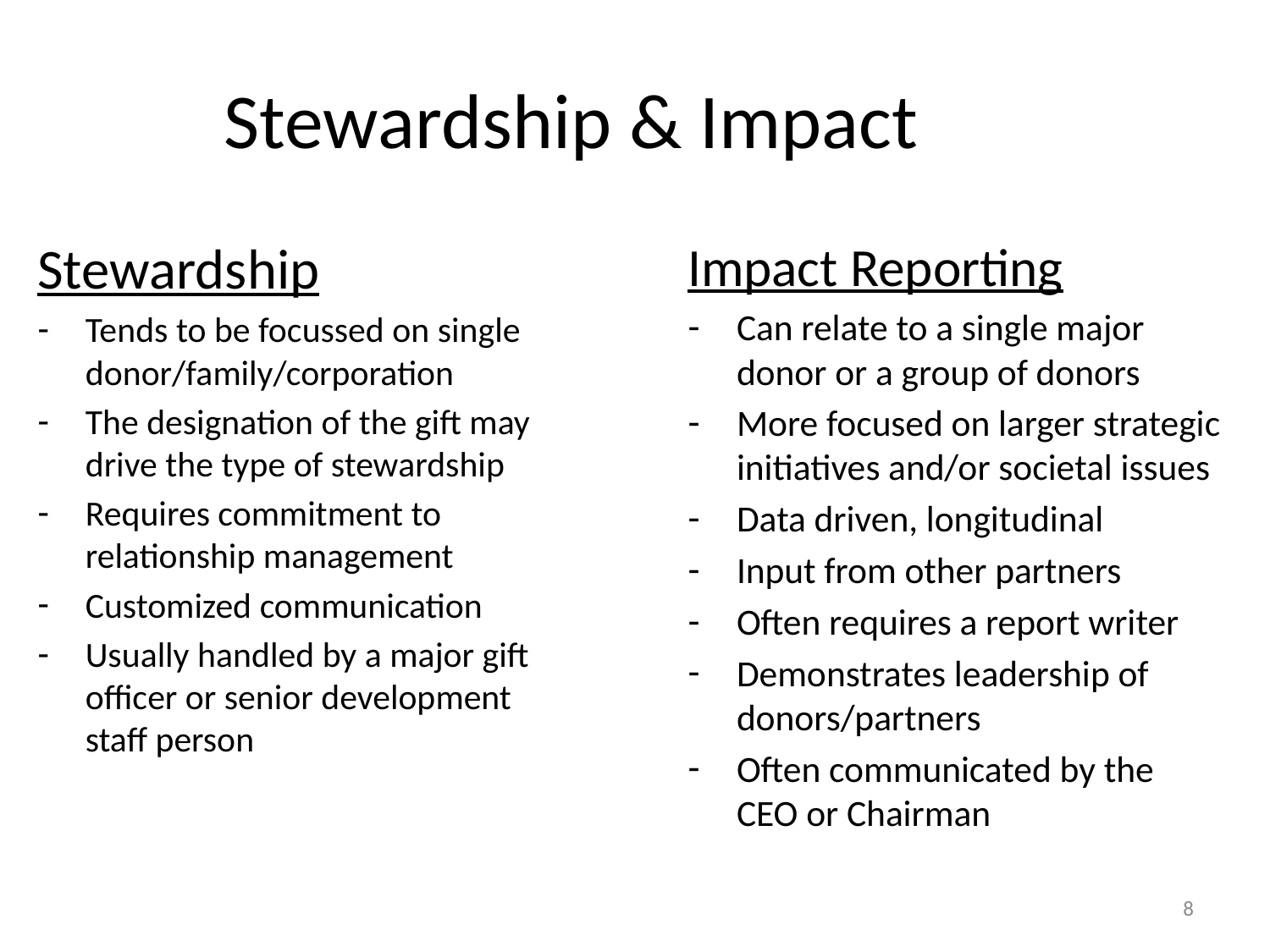

Stewardship & Impact
Stewardship
Tends to be focussed on single donor/family/corporation
The designation of the gift may drive the type of stewardship
Requires commitment to relationship management
Customized communication
Usually handled by a major gift officer or senior development staff person

Impact Reporting
Can relate to a single major donor or a group of donors
More focused on larger strategic initiatives and/or societal issues
Data driven, longitudinal
Input from other partners
Often requires a report writer
Demonstrates leadership of donors/partners
Often communicated by the CEO or Chairman

8